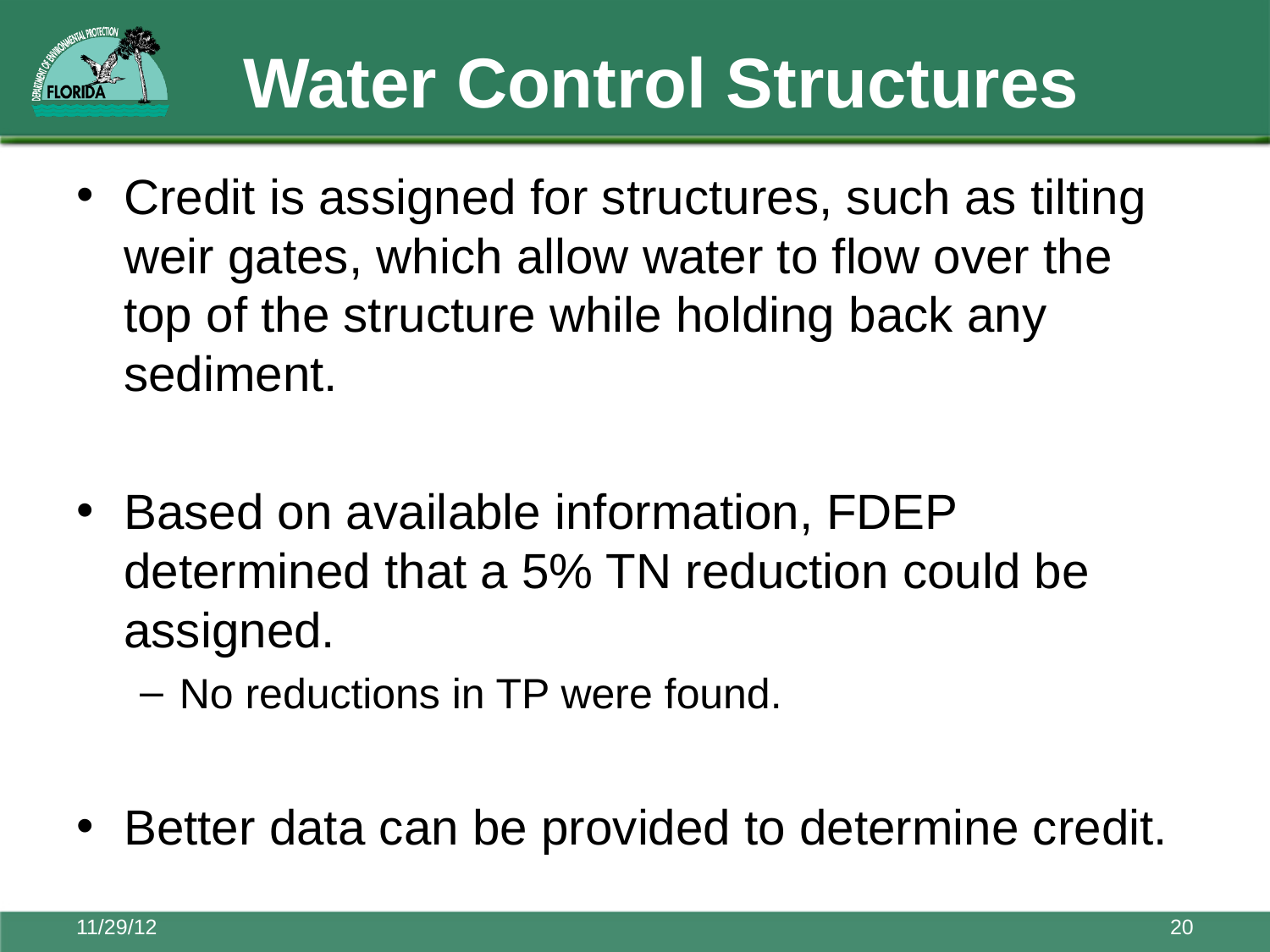

# Water Control Structures
Credit is assigned for structures, such as tilting weir gates, which allow water to flow over the top of the structure while holding back any sediment.

Based on available information, FDEP determined that a 5% TN reduction could be assigned.
No reductions in TP were found.

Better data can be provided to determine credit.

11/29/12
20